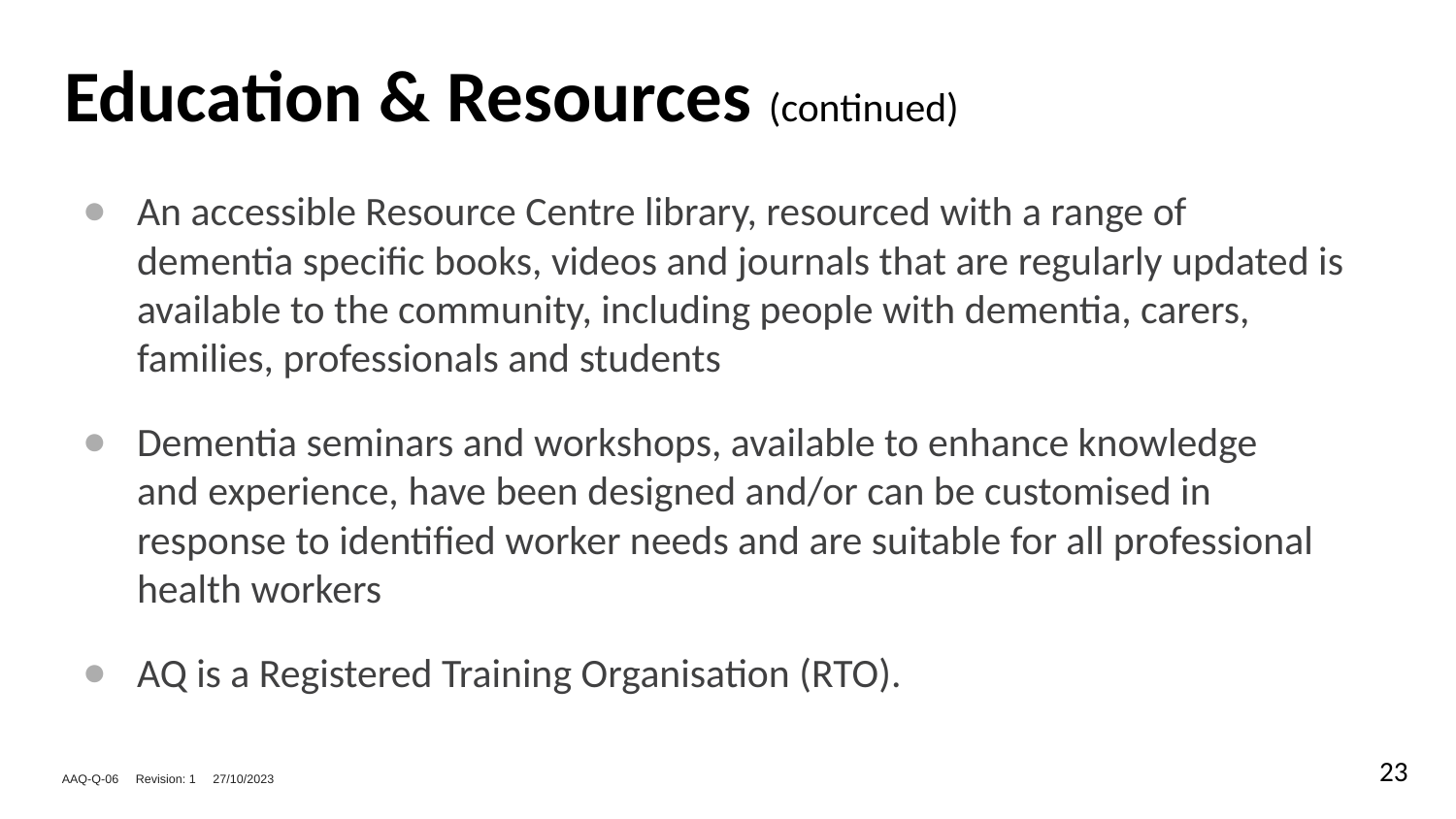

# Education & Resources (continued)
An accessible Resource Centre library, resourced with a range of dementia specific books, videos and journals that are regularly updated is available to the community, including people with dementia, carers, families, professionals and students
Dementia seminars and workshops, available to enhance knowledge
and experience, have been designed and/or can be customised in response to identified worker needs and are suitable for all professional health workers
AQ is a Registered Training Organisation (RTO).
23
AAQ-Q-06     Revision: 1     27/10/2023